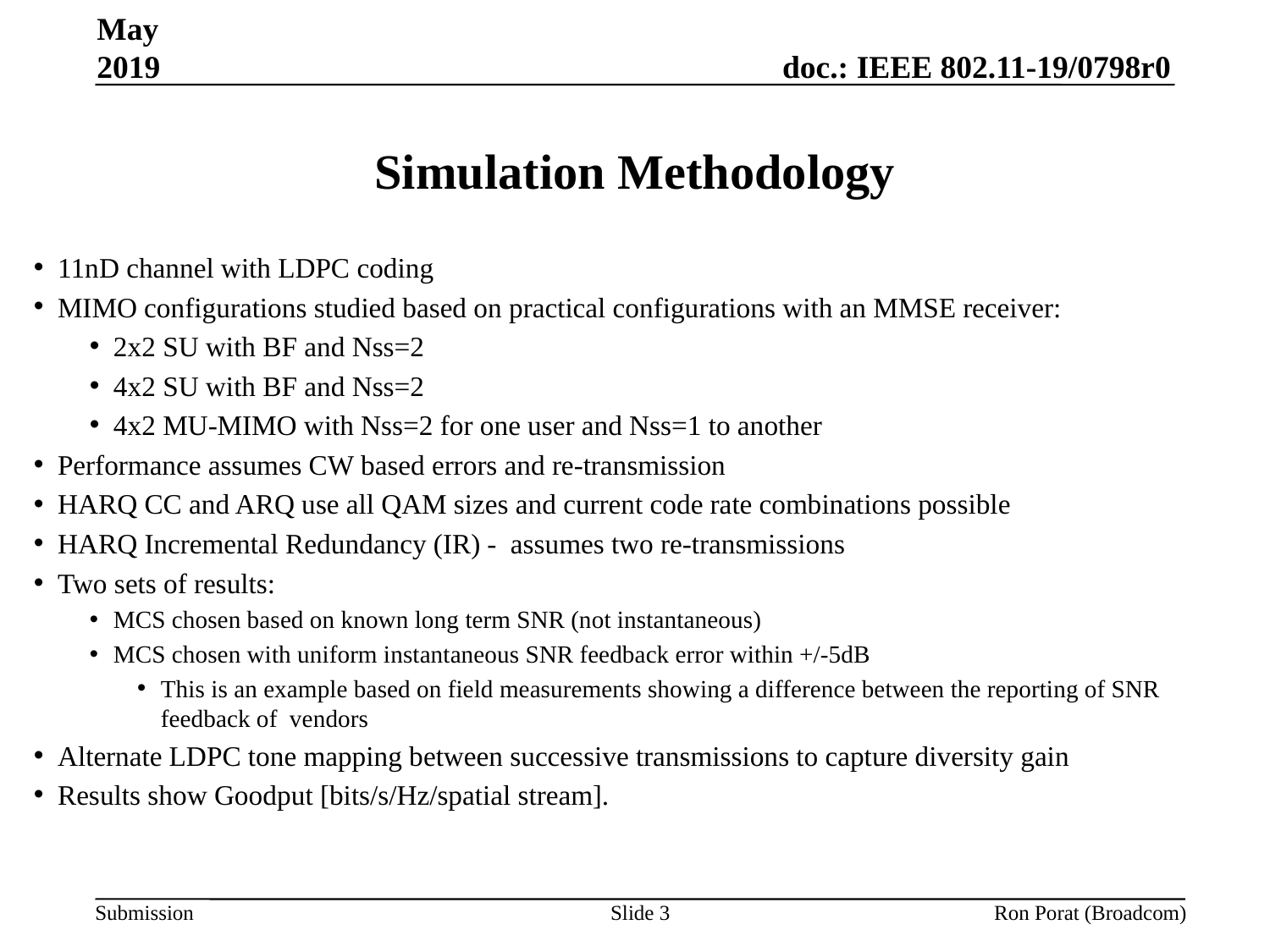

May 2019
# Simulation Methodology
11nD channel with LDPC coding
MIMO configurations studied based on practical configurations with an MMSE receiver:
2x2 SU with BF and Nss=2
4x2 SU with BF and Nss=2
4x2 MU-MIMO with Nss=2 for one user and Nss=1 to another
Performance assumes CW based errors and re-transmission
HARQ CC and ARQ use all QAM sizes and current code rate combinations possible
HARQ Incremental Redundancy (IR) -  assumes two re-transmissions
Two sets of results:
MCS chosen based on known long term SNR (not instantaneous)
MCS chosen with uniform instantaneous SNR feedback error within +/-5dB
This is an example based on field measurements showing a difference between the reporting of SNR feedback of  vendors
Alternate LDPC tone mapping between successive transmissions to capture diversity gain
Results show Goodput [bits/s/Hz/spatial stream].

Slide 3
Ron Porat (Broadcom)